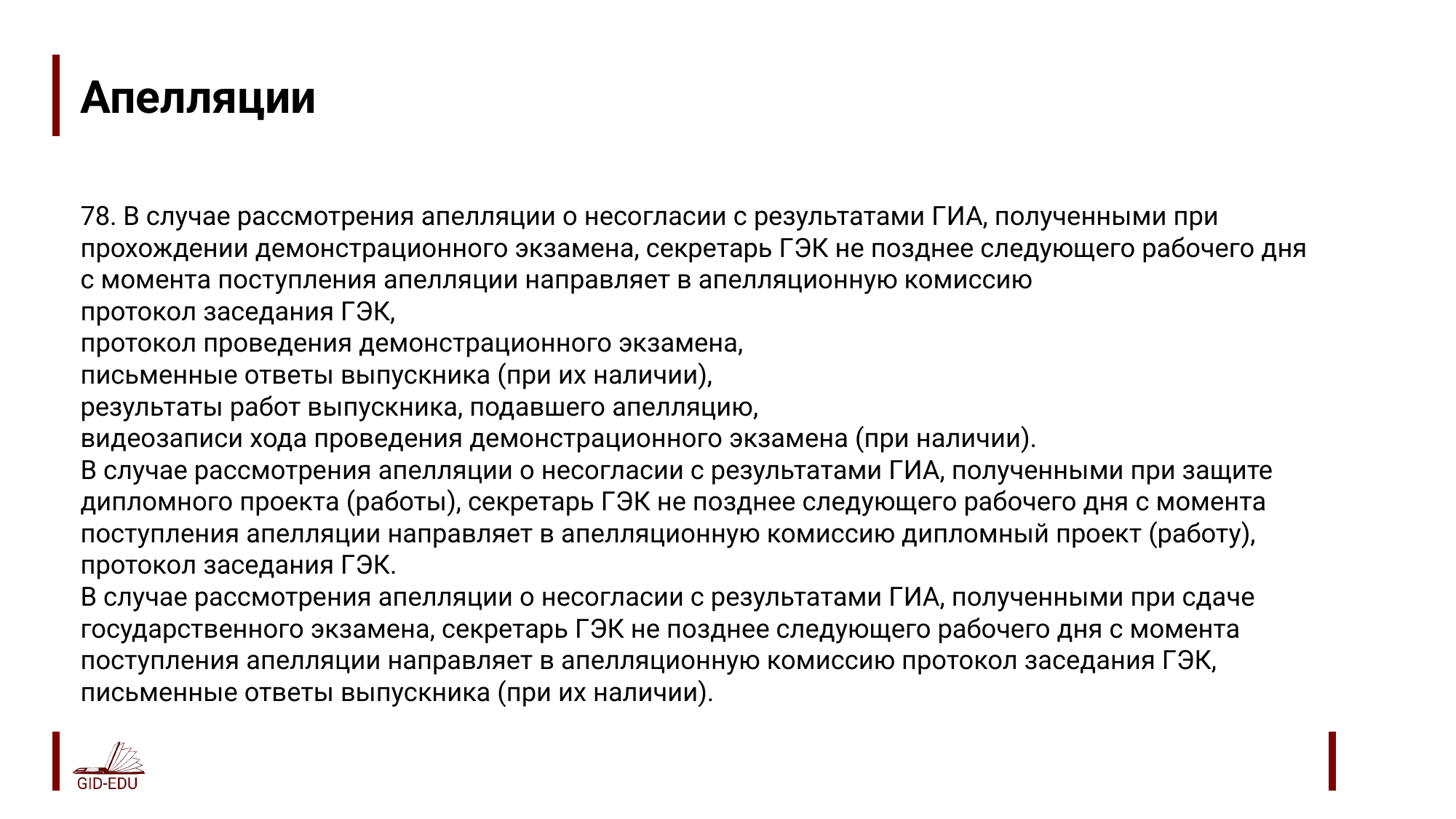

# Апелляции
78. В случае рассмотрения апелляции о несогласии с результатами ГИА, полученными при прохождении демонстрационного экзамена, секретарь ГЭК не позднее следующего рабочего дня с момента поступления апелляции направляет в апелляционную комиссию
протокол заседания ГЭК,
протокол проведения демонстрационного экзамена,
письменные ответы выпускника (при их наличии),
результаты работ выпускника, подавшего апелляцию,
видеозаписи хода проведения демонстрационного экзамена (при наличии).
В случае рассмотрения апелляции о несогласии с результатами ГИА, полученными при защите дипломного проекта (работы), секретарь ГЭК не позднее следующего рабочего дня с момента поступления апелляции направляет в апелляционную комиссию дипломный проект (работу), протокол заседания ГЭК.
В случае рассмотрения апелляции о несогласии с результатами ГИА, полученными при сдаче государственного экзамена, секретарь ГЭК не позднее следующего рабочего дня с момента поступления апелляции направляет в апелляционную комиссию протокол заседания ГЭК, письменные ответы выпускника (при их наличии).